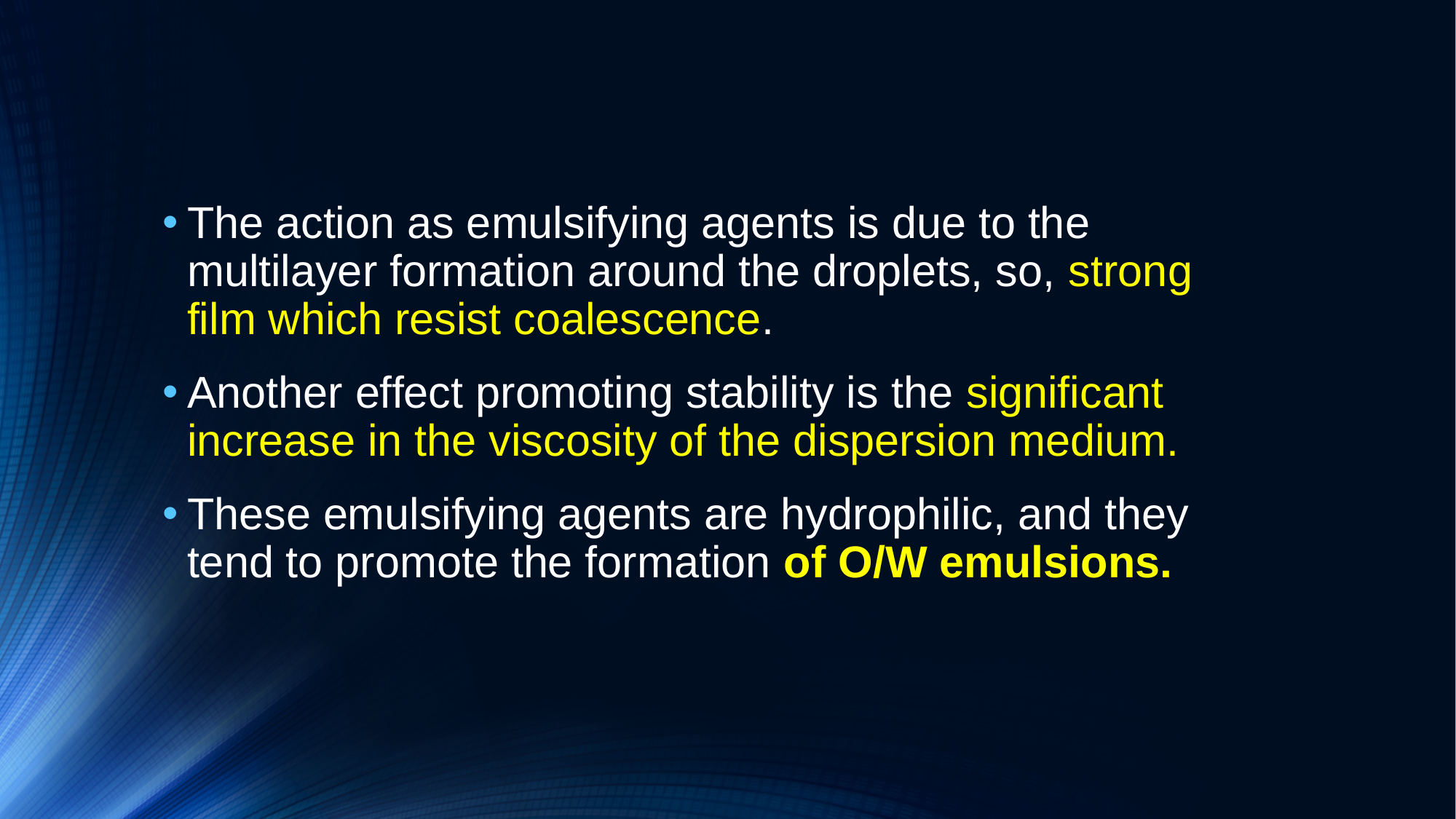

The action as emulsifying agents is due to the multilayer formation around the droplets, so, strong film which resist coalescence.
Another effect promoting stability is the significant increase in the viscosity of the dispersion medium.
These emulsifying agents are hydrophilic, and they tend to promote the formation of O/W emulsions.